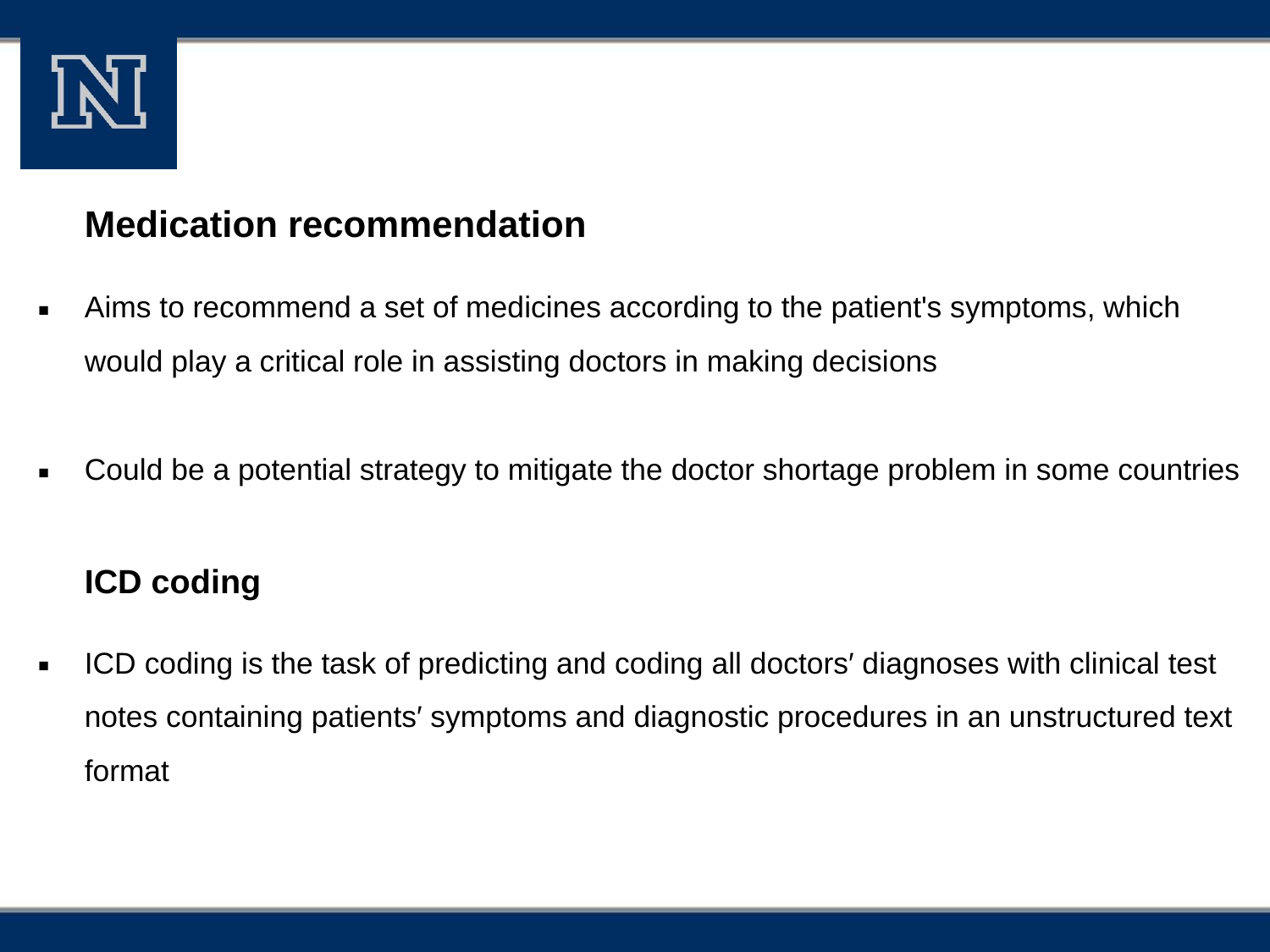

Medication recommendation

Aims to recommend a set of medicines according to the patient's symptoms, which would play a critical role in assisting doctors in making decisions

Could be a potential strategy to mitigate the doctor shortage problem in some countries

ICD coding

ICD coding is the task of predicting and coding all doctors′ diagnoses with clinical test notes containing patients′ symptoms and diagnostic procedures in an unstructured text format
17